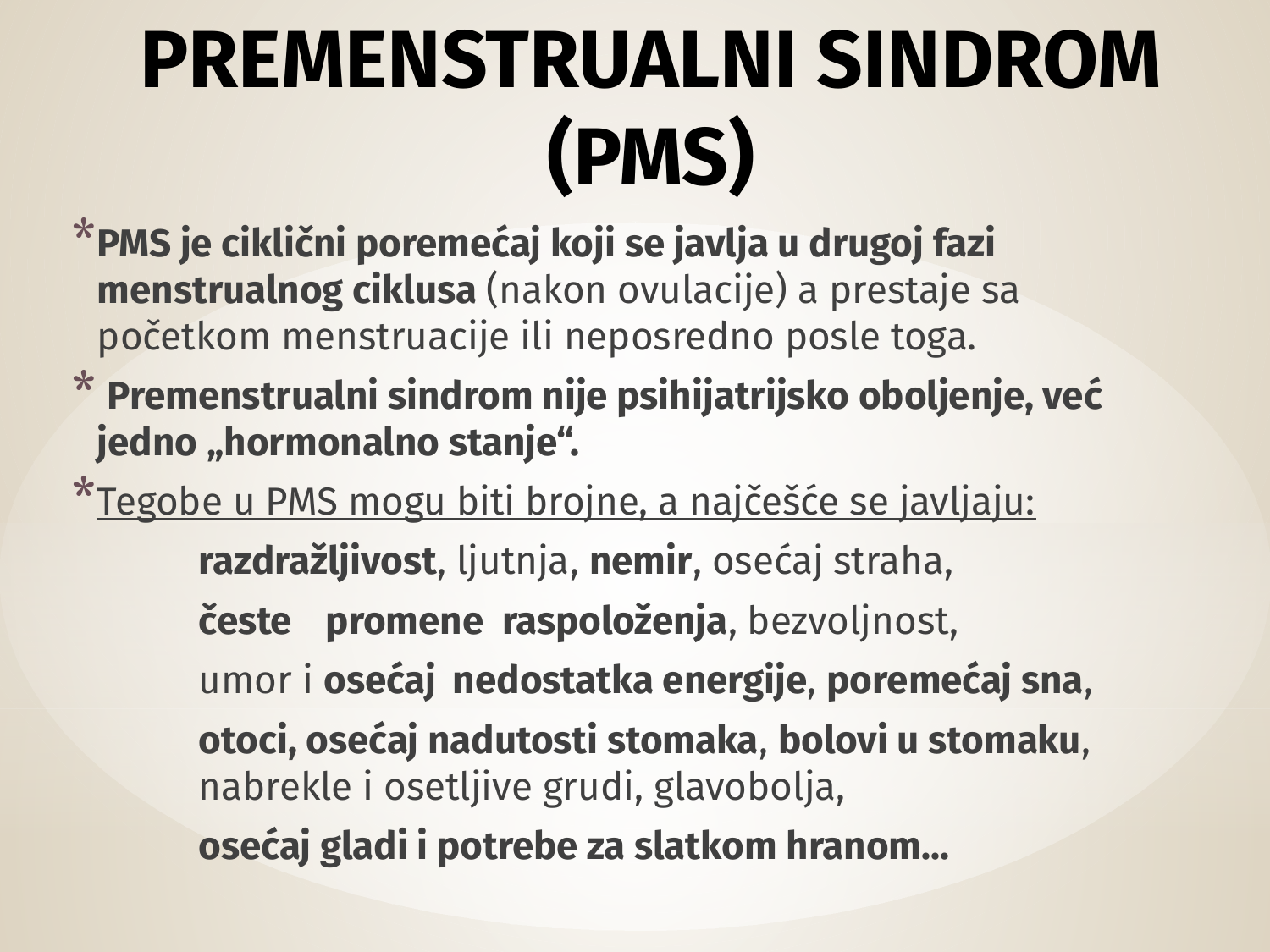

# PREMENSTRUALNI SINDROM (PMS)
PMS je ciklični poremećaj koji se javlja u drugoj fazi menstrualnog ciklusa (nakon ovulacije) a prestaje sa početkom menstruacije ili neposredno posle toga.
 Premenstrualni sindrom nije psihijatrijsko oboljenje, već jedno „hormonalno stanje“.
Tegobe u PMS mogu biti brojne, a najčešće se javljaju:
	razdražljivost, ljutnja, nemir, osećaj straha,
	česte 	promene  raspoloženja, bezvoljnost,
	umor i osećaj 	nedostatka energije, poremećaj sna,
	otoci, osećaj nadutosti stomaka, bolovi u stomaku, 	nabrekle i osetljive grudi, glavobolja,
	osećaj gladi i potrebe za slatkom hranom...